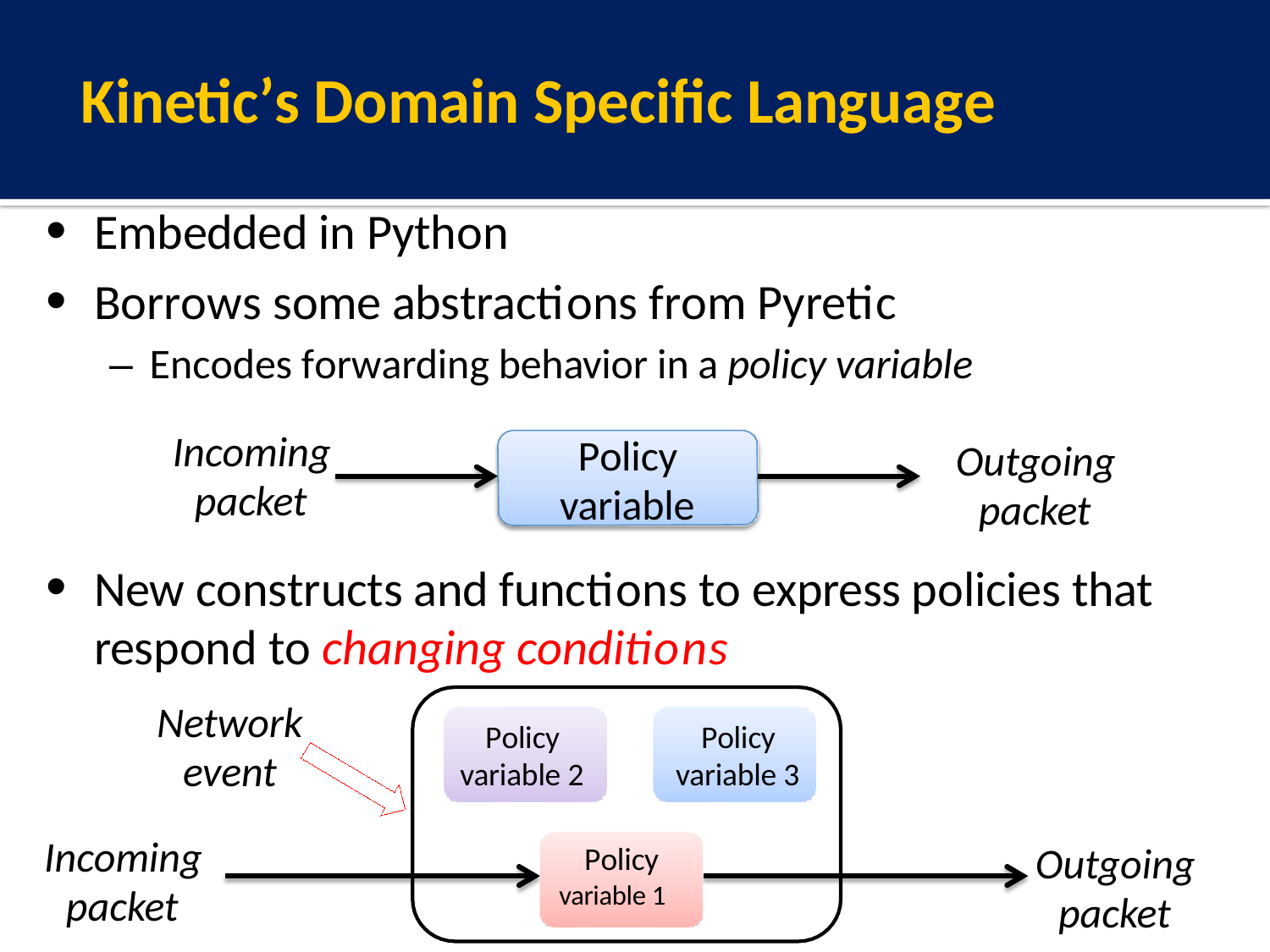

# Kinetic’s Domain Specific Language
Embedded in Python
Borrows some abstractions from Pyretic
– Encodes forwarding behavior in a policy variable

Incoming packet

Policy variable

Outgoing packet

New constructs and functions to express policies that respond to changing conditions

Network event

Policy variable 2
Policy variable 3

Incoming packet

Outgoing packet
Policy variable 1